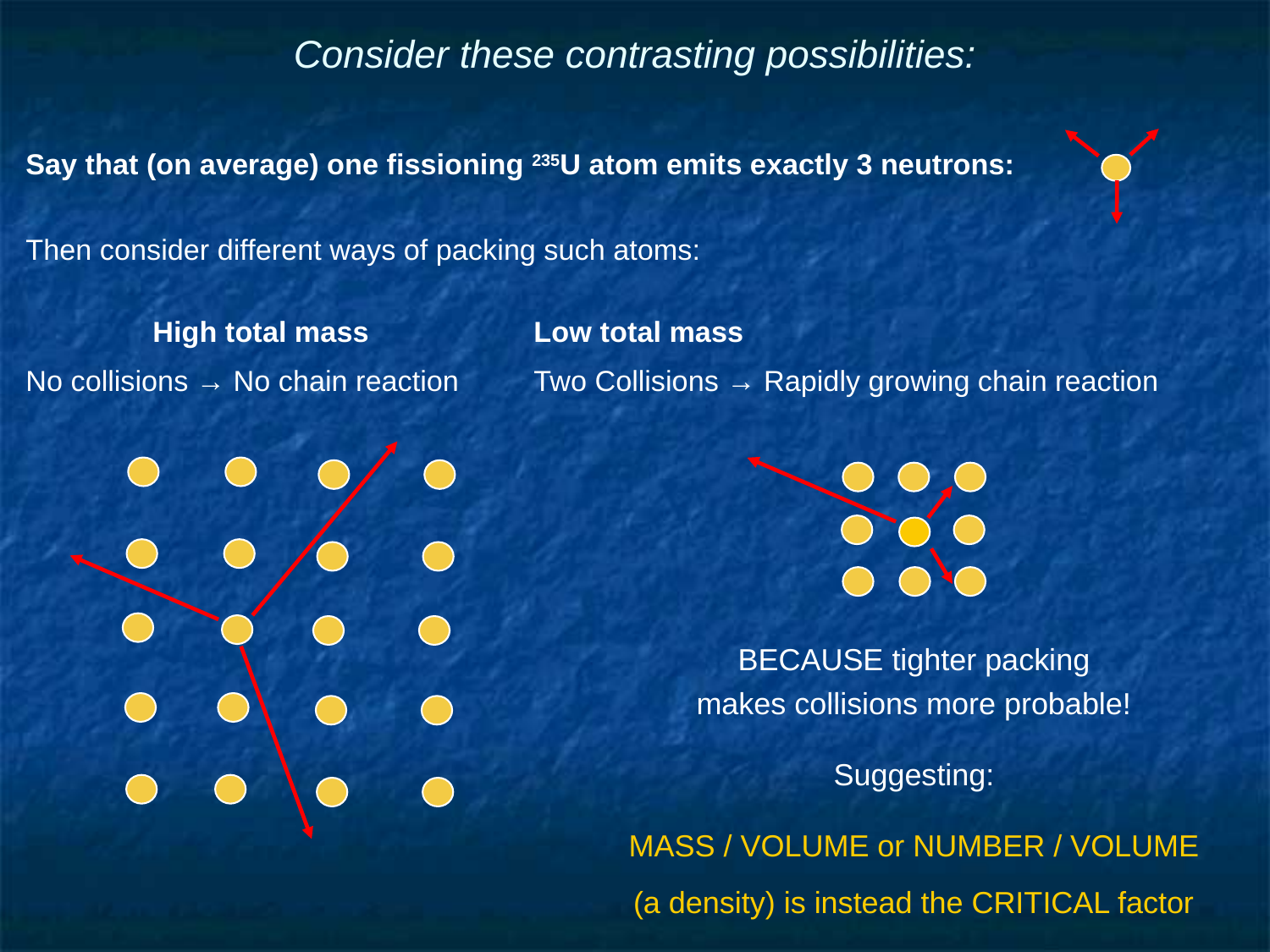

# Consider these contrasting possibilities:

Say that (on average) one fissioning 235U atom emits exactly 3 neutrons:

Then consider different ways of packing such atoms:

	High total mass		Low total mass

No collisions → No chain reaction	Two Collisions → Rapidly growing chain reaction

BECAUSE tighter packing
makes collisions more probable!

Suggesting:

MASS / VOLUME or NUMBER / VOLUME

(a density) is instead the CRITICAL factor